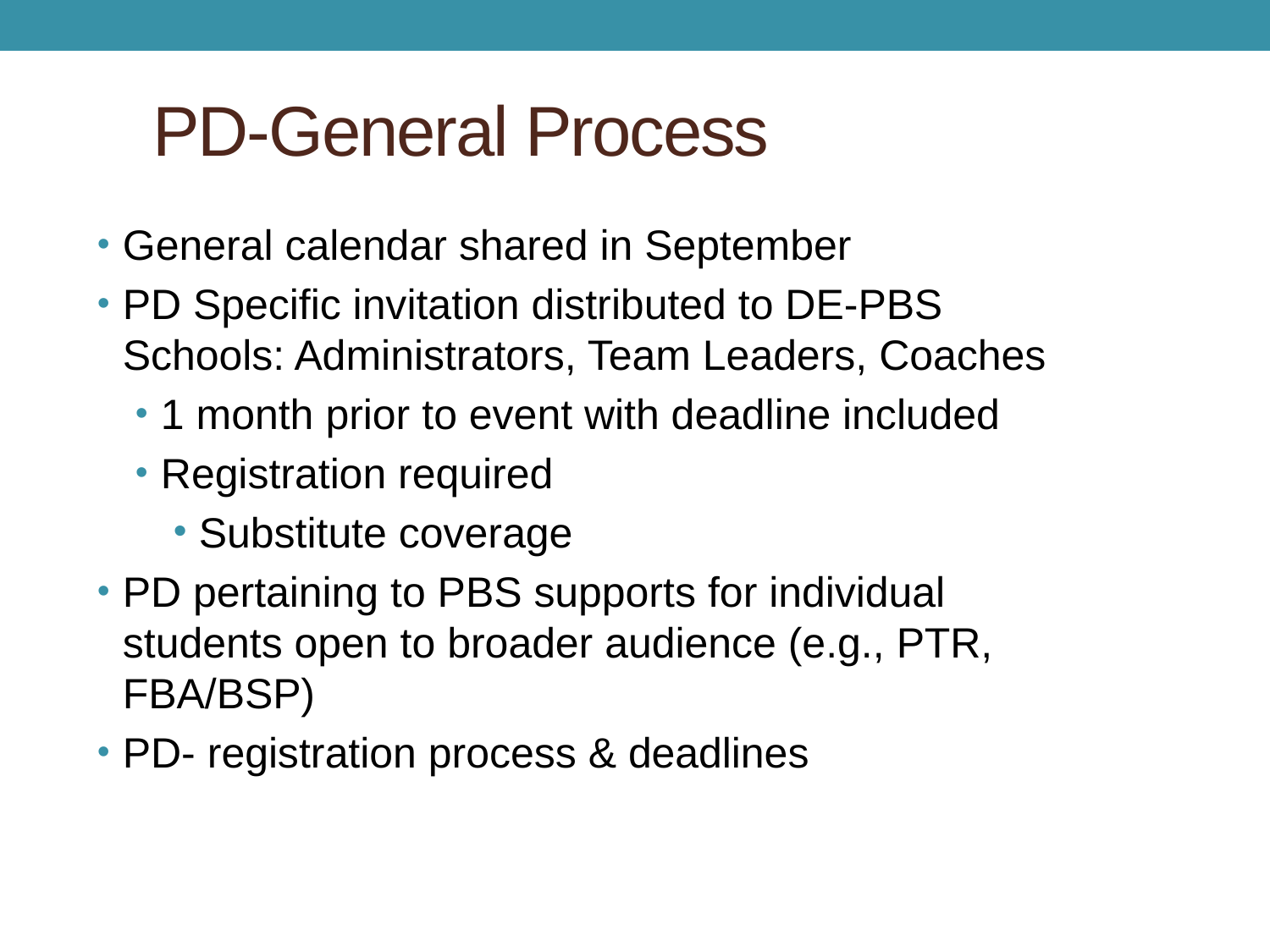

# PD-General Process
General calendar shared in September
PD Specific invitation distributed to DE-PBS Schools: Administrators, Team Leaders, Coaches
1 month prior to event with deadline included
Registration required
Substitute coverage
PD pertaining to PBS supports for individual students open to broader audience (e.g., PTR, FBA/BSP)
PD- registration process & deadlines